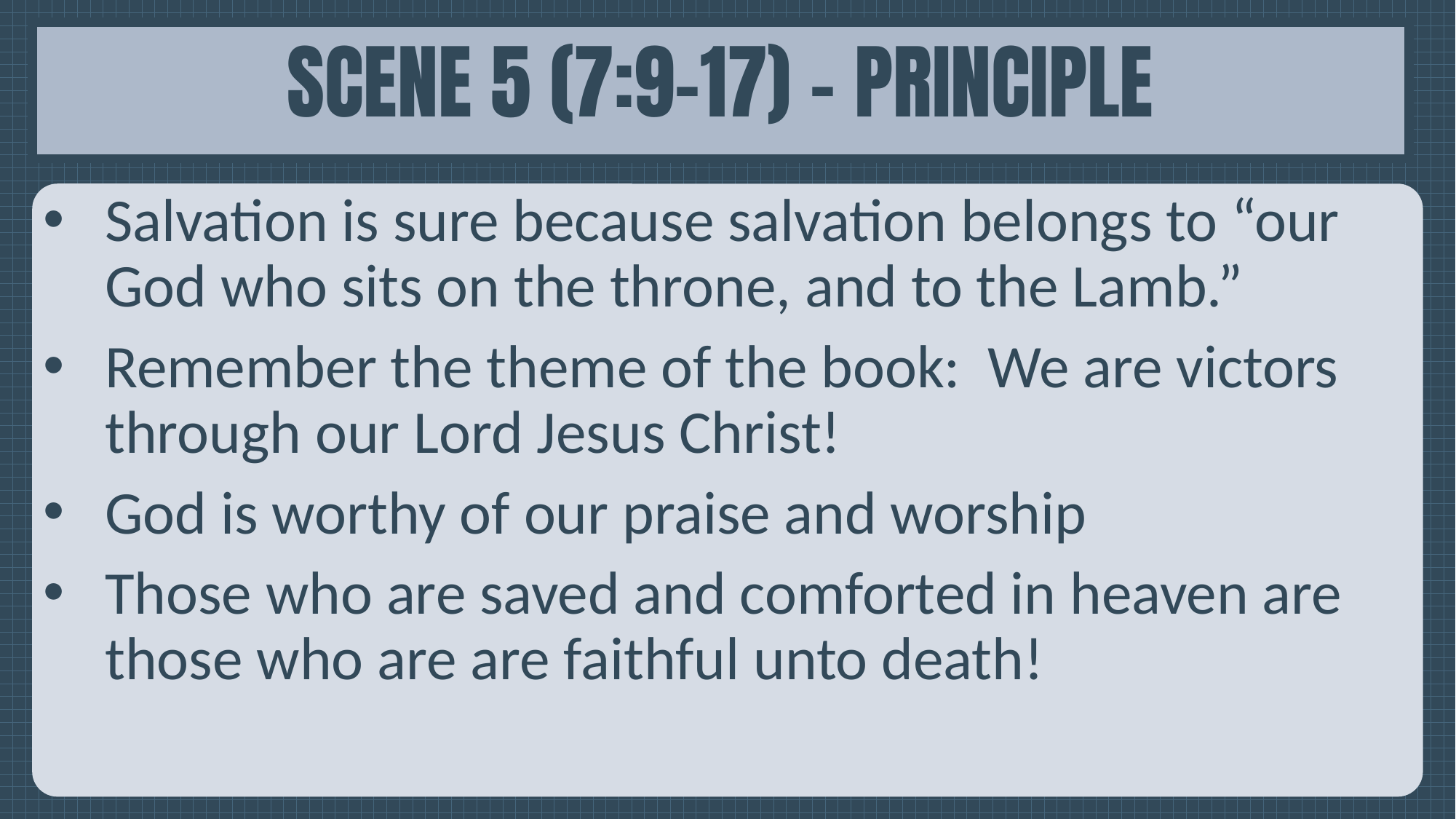

# Scene 5 (7:9-17) - Principle

Salvation is sure because salvation belongs to “our God who sits on the throne, and to the Lamb.”
Remember the theme of the book:  We are victors through our Lord Jesus Christ!
God is worthy of our praise and worship
Those who are saved and comforted in heaven are those who are are faithful unto death!